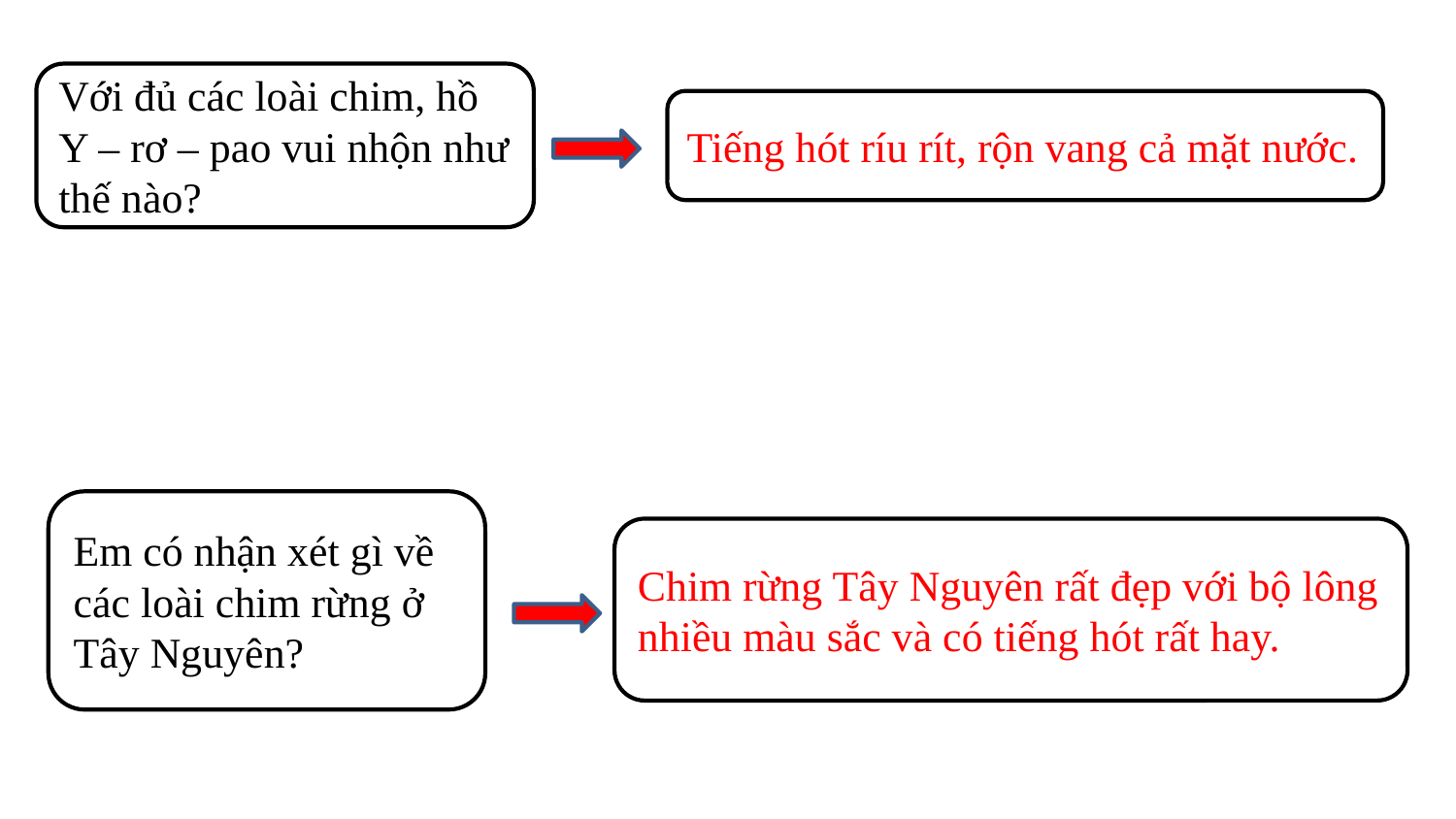

Với đủ các loài chim, hồ Y – rơ – pao vui nhộn như thế nào?
Tiếng hót ríu rít, rộn vang cả mặt nước.

Em có nhận xét gì về các loài chim rừng ở Tây Nguyên?
Chim rừng Tây Nguyên rất đẹp với bộ lông nhiều màu sắc và có tiếng hót rất hay.